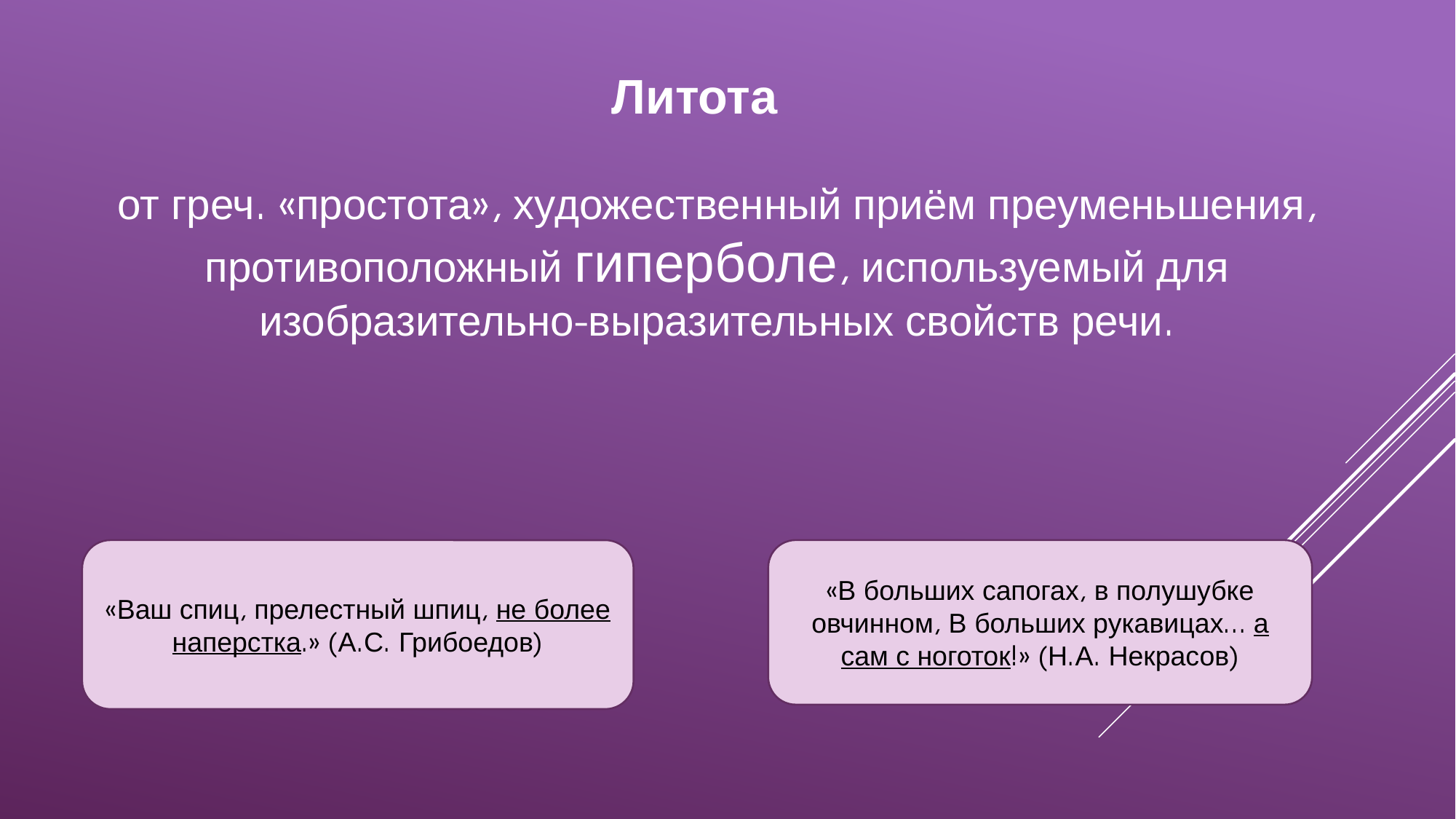

# Литота
от греч. «простота», художественный приём преуменьшения, противоположный гиперболе, используемый для изобразительно-выразительных свойств речи.

«Ваш спиц, прелестный шпиц, не более наперстка.» (А.С. Грибоедов)
«В больших сапогах, в полушубке овчинном, В больших рукавицах… а сам с ноготок!» (Н.А. Некрасов)